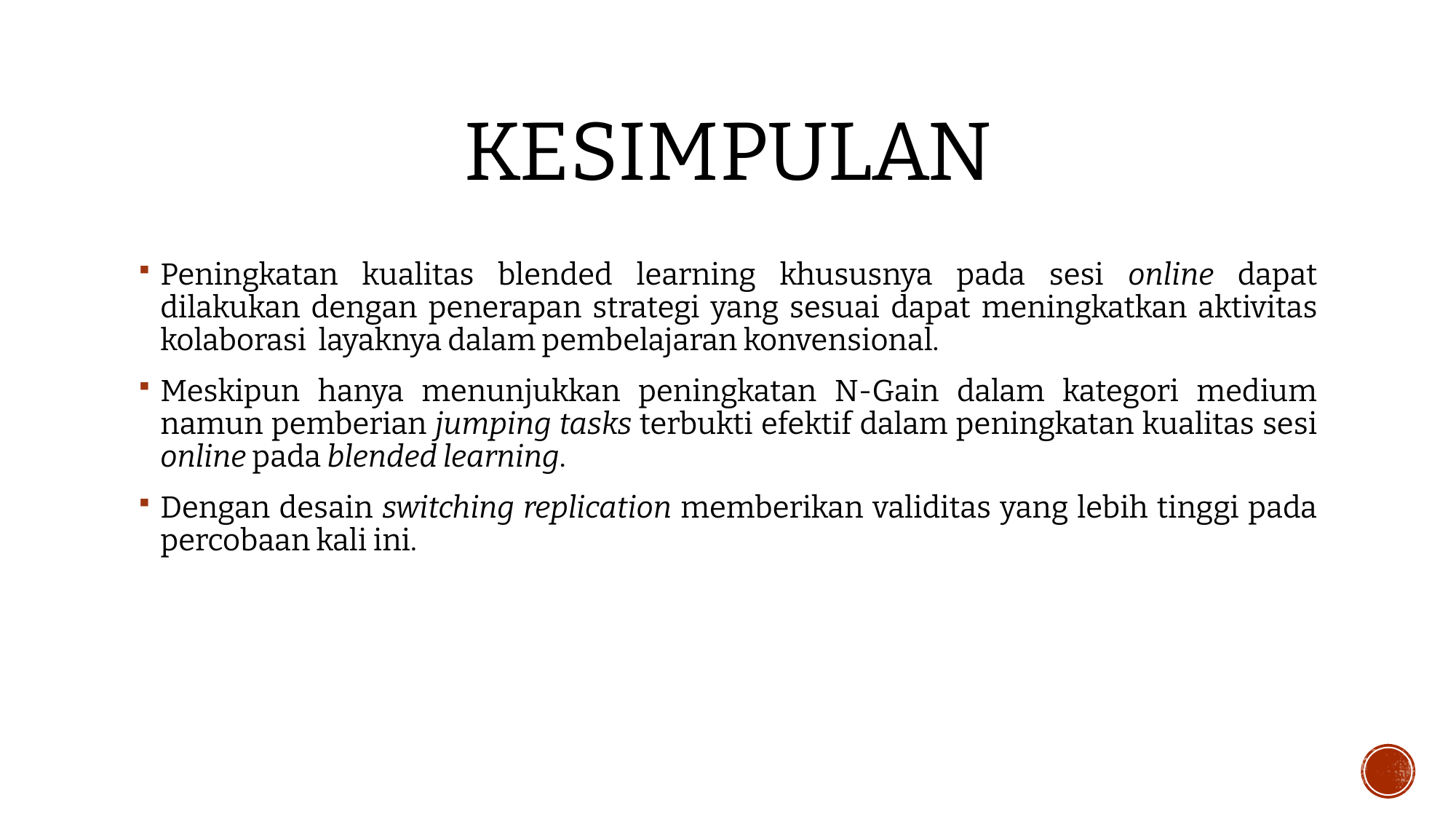

# kesimpulan
Peningkatan kualitas blended learning khususnya pada sesi online dapat dilakukan dengan penerapan strategi yang sesuai dapat meningkatkan aktivitas kolaborasi  layaknya dalam pembelajaran konvensional.
Meskipun hanya menunjukkan peningkatan N-Gain dalam kategori medium namun pemberian jumping tasks terbukti efektif dalam peningkatan kualitas sesi online pada blended learning.
Dengan desain switching replication memberikan validitas yang lebih tinggi pada percobaan kali ini.